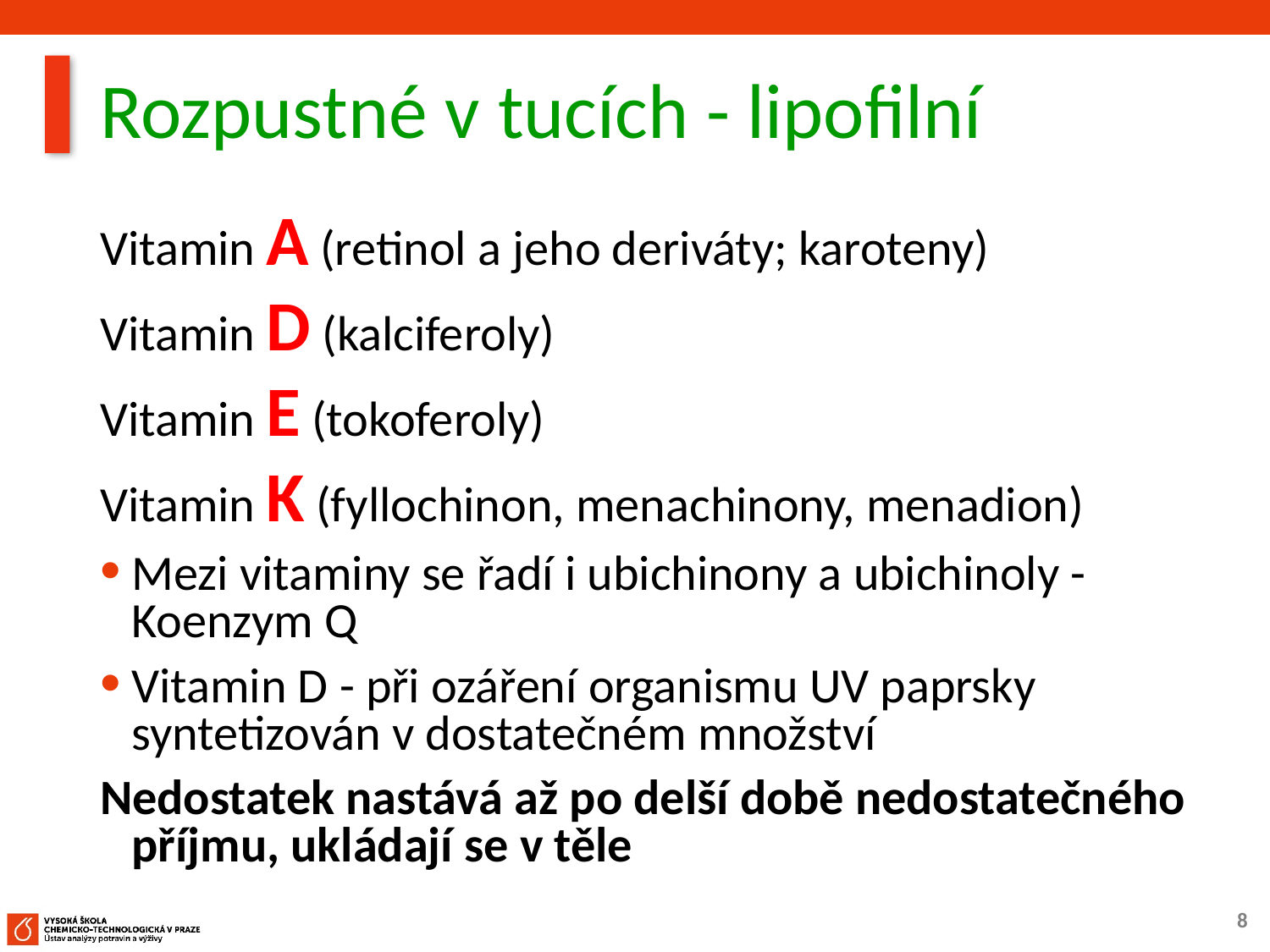

# Rozpustné v tucích - lipofilní
Vitamin A (retinol a jeho deriváty; karoteny)
Vitamin D (kalciferoly)
Vitamin E (tokoferoly)
Vitamin K (fyllochinon, menachinony, menadion)
Mezi vitaminy se řadí i ubichinony a ubichinoly - Koenzym Q
Vitamin D - při ozáření organismu UV paprsky syntetizován v dostatečném množství
Nedostatek nastává až po delší době nedostatečného příjmu, ukládají se v těle